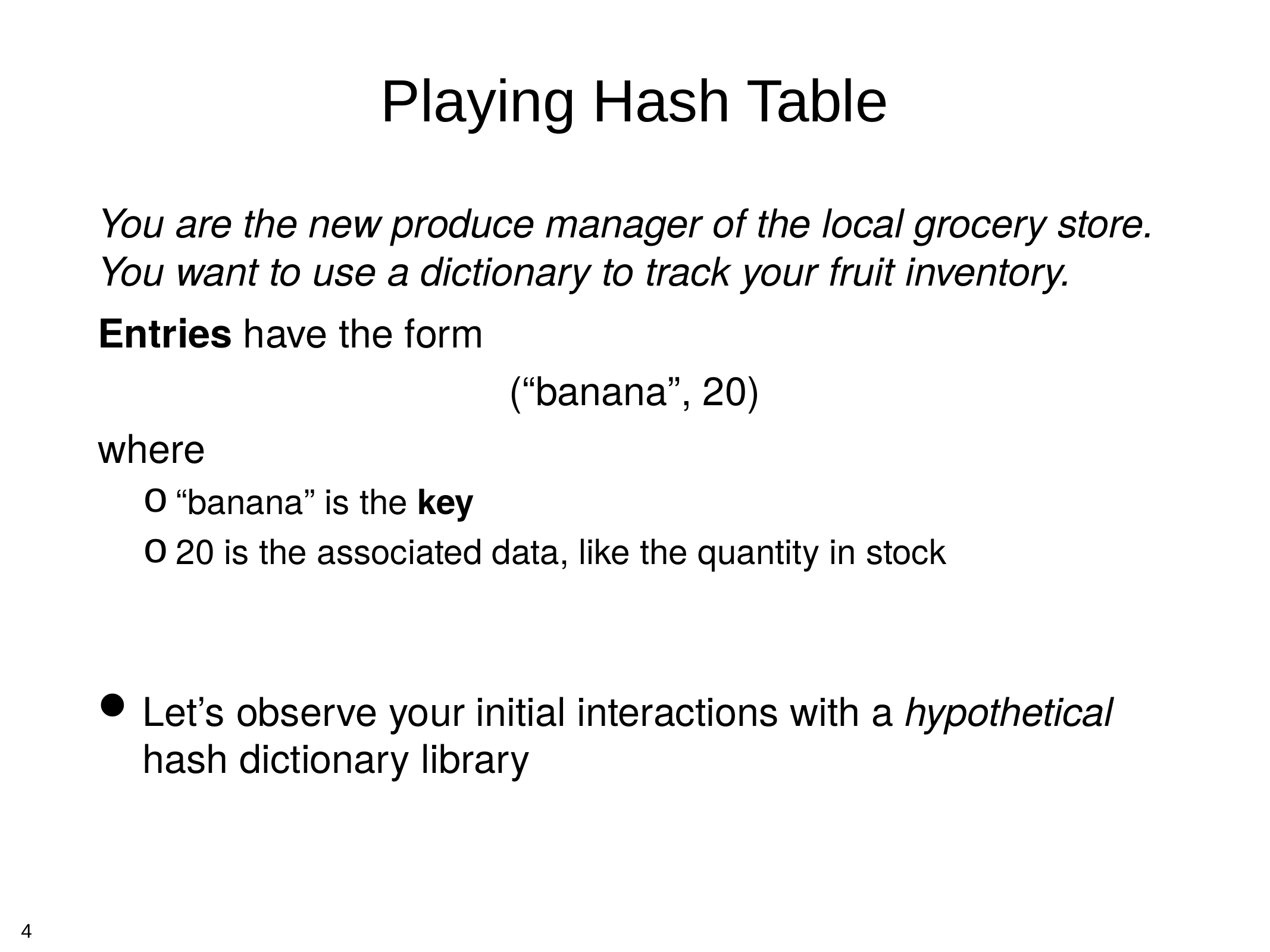

# Playing Hash Table
You are the new produce manager of the local grocery store.  You want to use a dictionary to track your fruit inventory.
Entries have the form
(“banana”, 20)
where
“banana” is the key
20 is the associated data, like the quantity in stock

Let’s observe your initial interactions with a hypothetical hash dictionary library
4